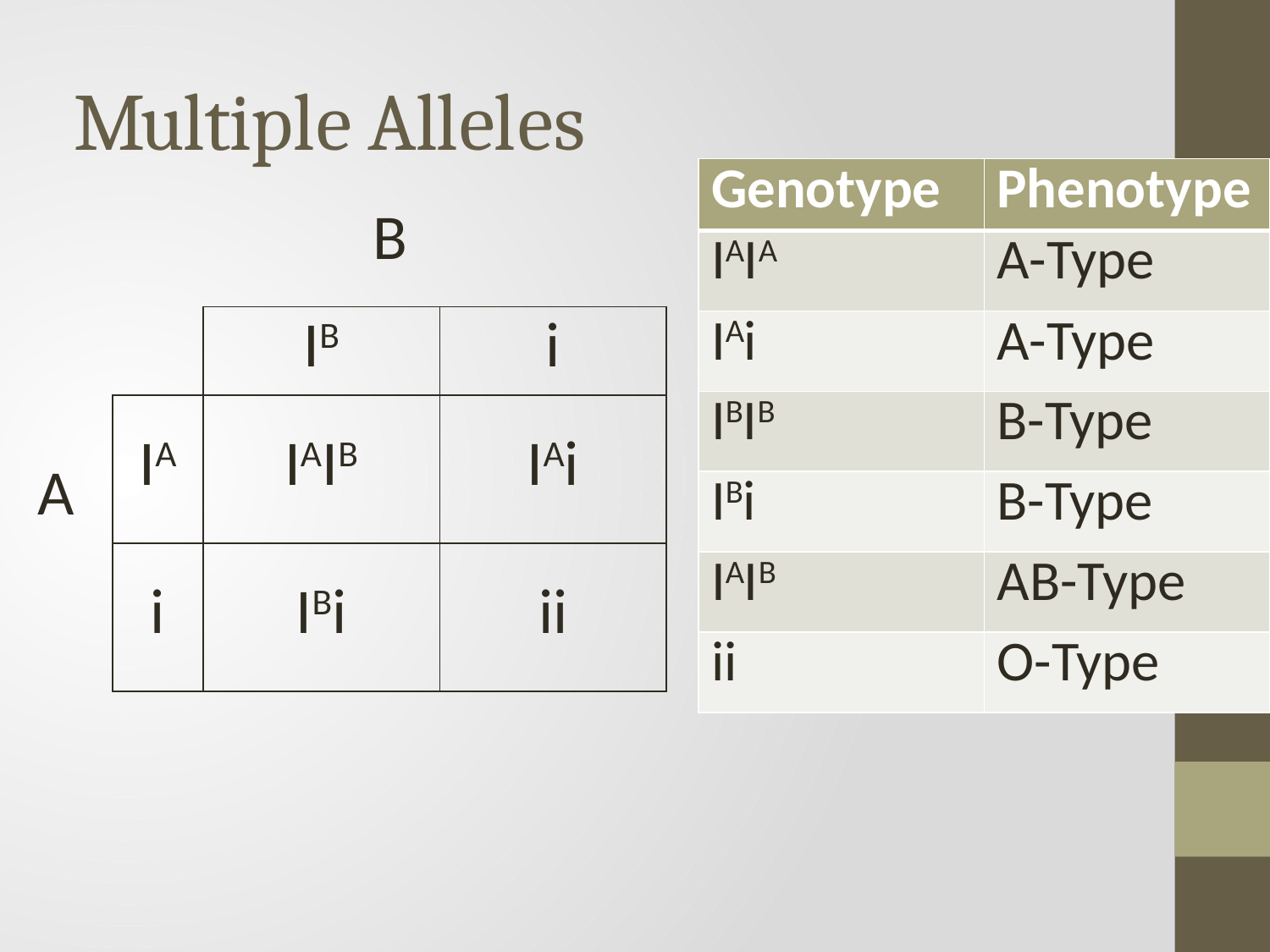

# Multiple Alleles
| Genotype | Phenotype |
| --- | --- |
| IAIA | A-Type |
| IAi | A-Type |
| IBIB | B-Type |
| IBi | B-Type |
| IAIB | AB-Type |
| ii | O-Type |
|  | B |  |  |
| --- | --- | --- | --- |
| A |  | IB | i |
|  | IA | IAIB | IAi |
|  | i | IBi | ii |